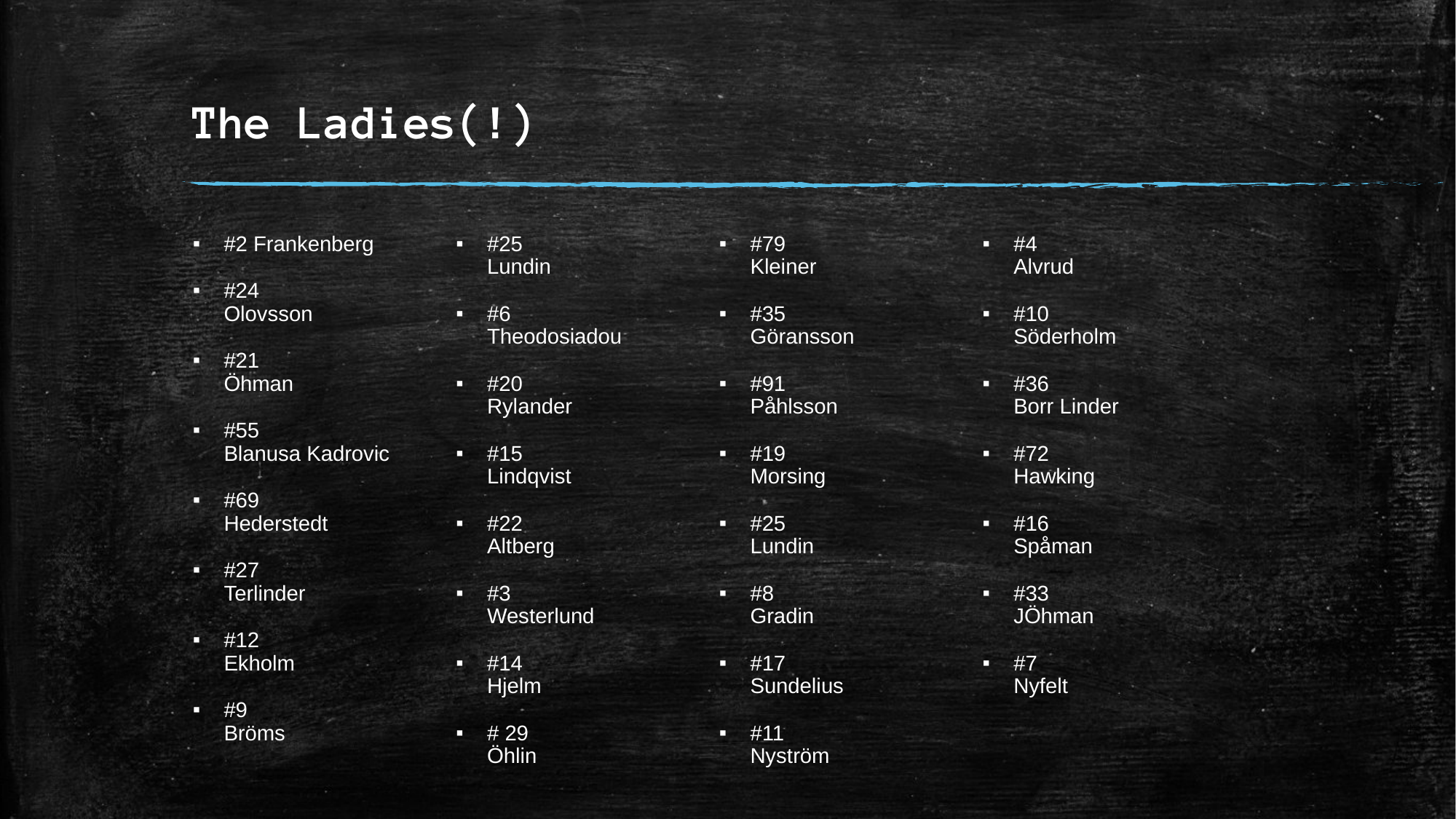

# The Ladies(!)
#2 Frankenberg
#24
Olovsson
#21
Öhman
#55
Blanusa Kadrovic
#69
Hederstedt
#27
Terlinder
#12
Ekholm
#9
Bröms
#25
Lundin
#6
Theodosiadou
#20
Rylander
#15
Lindqvist
#22
Altberg
#3
Westerlund
#14
Hjelm
# 29 Öhlin
#79
Kleiner
#35
Göransson
#91
Påhlsson
#19
Morsing
#25
Lundin
#8
Gradin
#17
Sundelius
#11
Nyström
#4
Alvrud
#10
Söderholm
#36
Borr Linder
#72
Hawking
#16
Spåman
#33
JÖhman
#7
Nyfelt